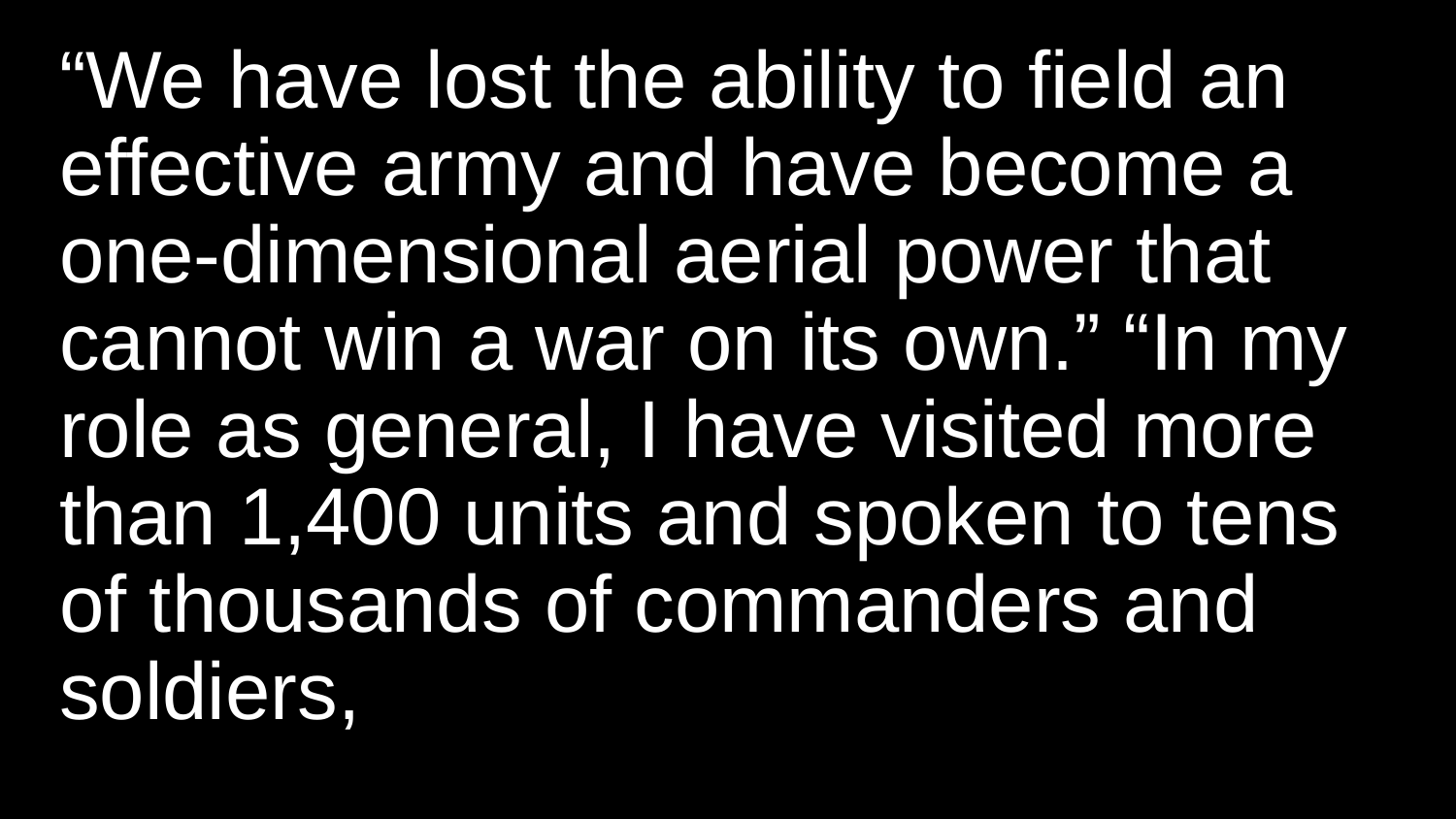

“We have lost the ability to field an effective army and have become a one-dimensional aerial power that cannot win a war on its own.” “In my role as general, I have visited more than 1,400 units and spoken to tens of thousands of commanders and soldiers,